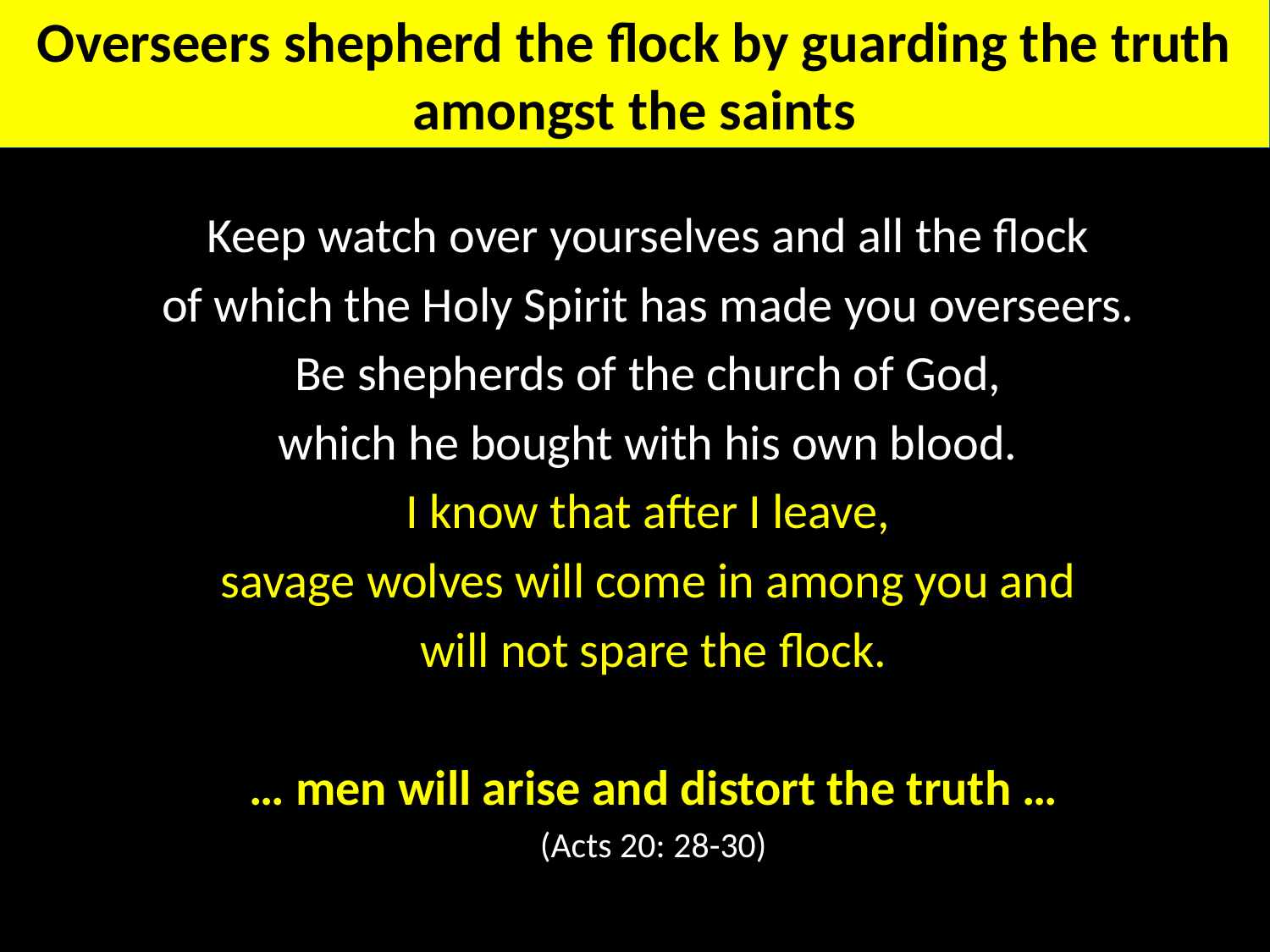

Overseers shepherd the flock by guarding the truth amongst the saints
Keep watch over yourselves and all the flock
of which the Holy Spirit has made you overseers.
Be shepherds of the church of God,
which he bought with his own blood.
I know that after I leave,
savage wolves will come in among you and
will not spare the flock.

… men will arise and distort the truth …
(Acts 20: 28-30)